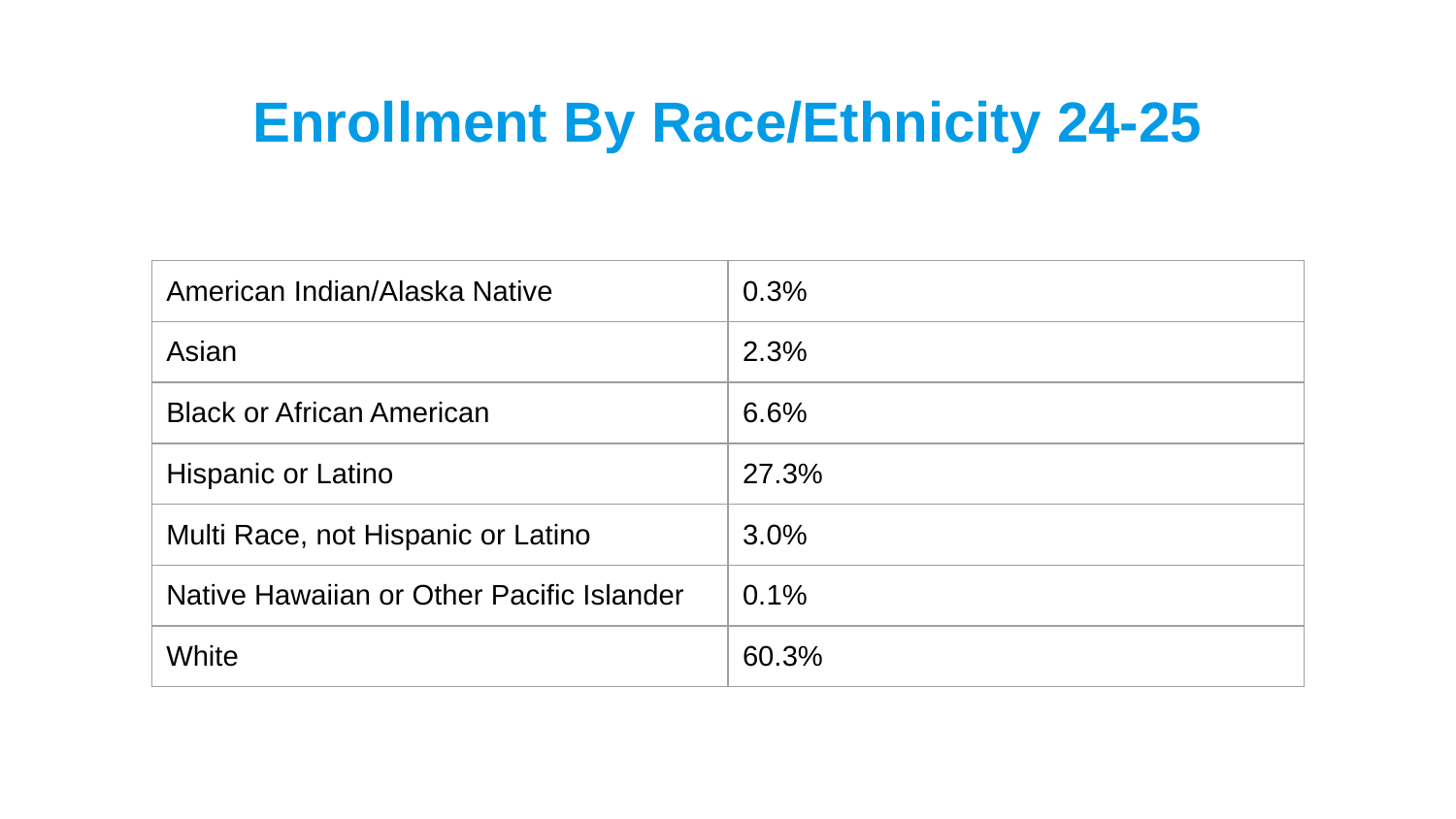

# Enrollment By Race/Ethnicity 24-25

| American Indian/Alaska Native | 0.3% |
| --- | --- |
| Asian | 2.3% |
| Black or African American | 6.6% |
| Hispanic or Latino | 27.3% |
| Multi Race, not Hispanic or Latino | 3.0% |
| Native Hawaiian or Other Pacific Islander | 0.1% |
| White | 60.3% |